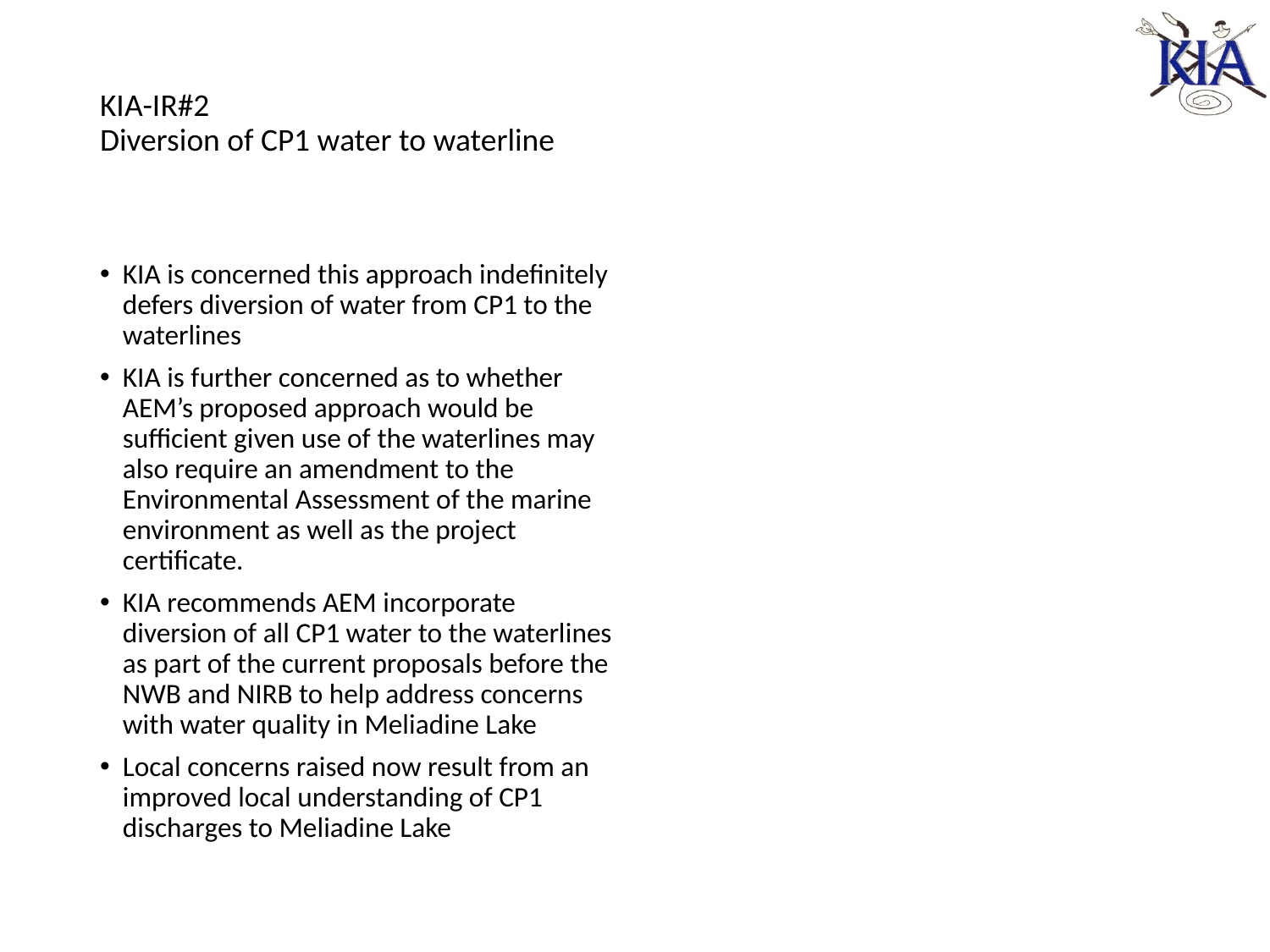

# KIA-IR#2 Diversion of CP1 water to waterline
KIA is concerned this approach indefinitely defers diversion of water from CP1 to the waterlines
KIA is further concerned as to whether AEM’s proposed approach would be sufficient given use of the waterlines may also require an amendment to the Environmental Assessment of the marine environment as well as the project certificate.
KIA recommends AEM incorporate diversion of all CP1 water to the waterlines as part of the current proposals before the NWB and NIRB to help address concerns with water quality in Meliadine Lake
Local concerns raised now result from an improved local understanding of CP1 discharges to Meliadine Lake